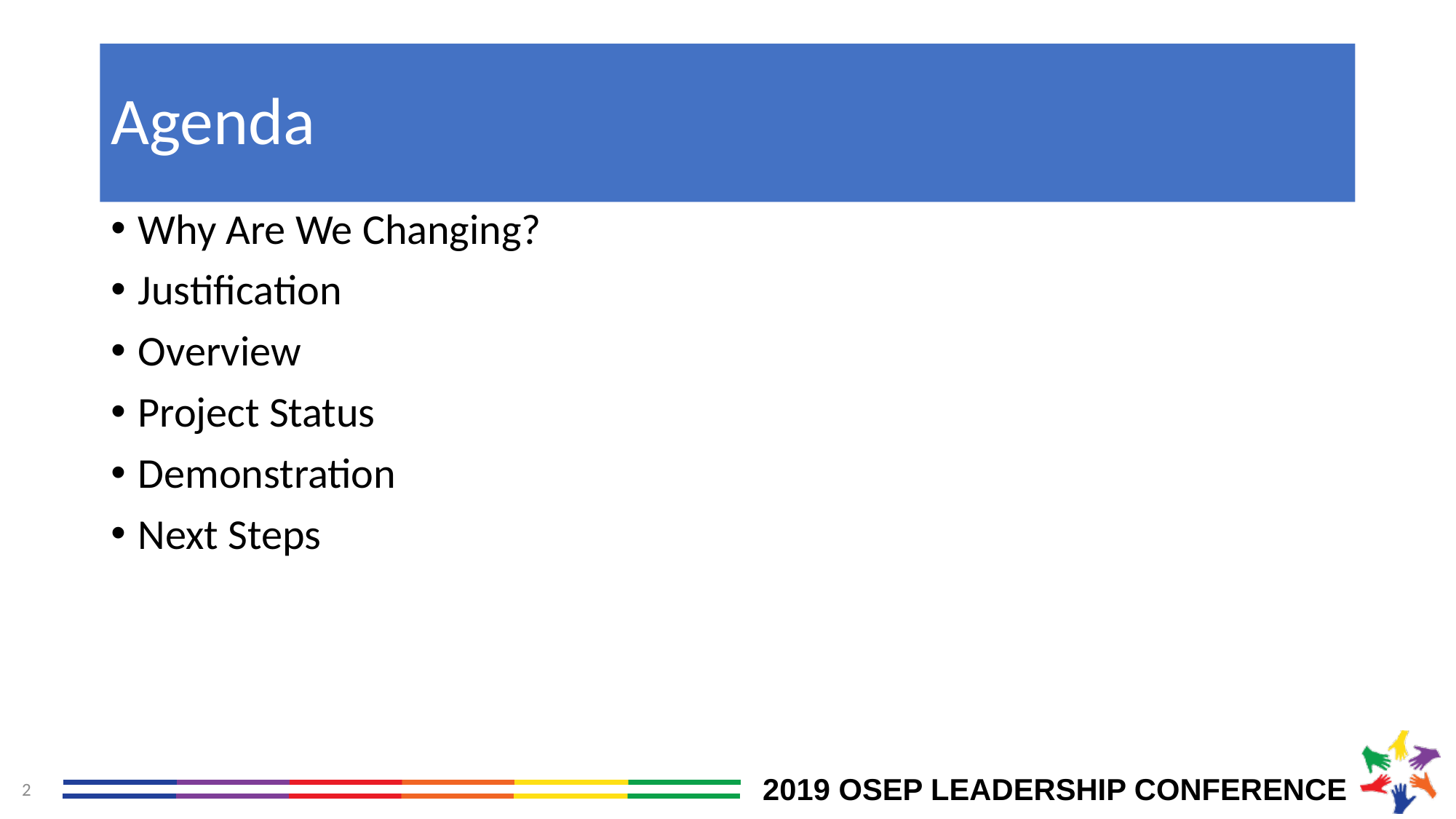

# Agenda
Why Are We Changing?
Justification
Overview
Project Status
Demonstration
Next Steps

2